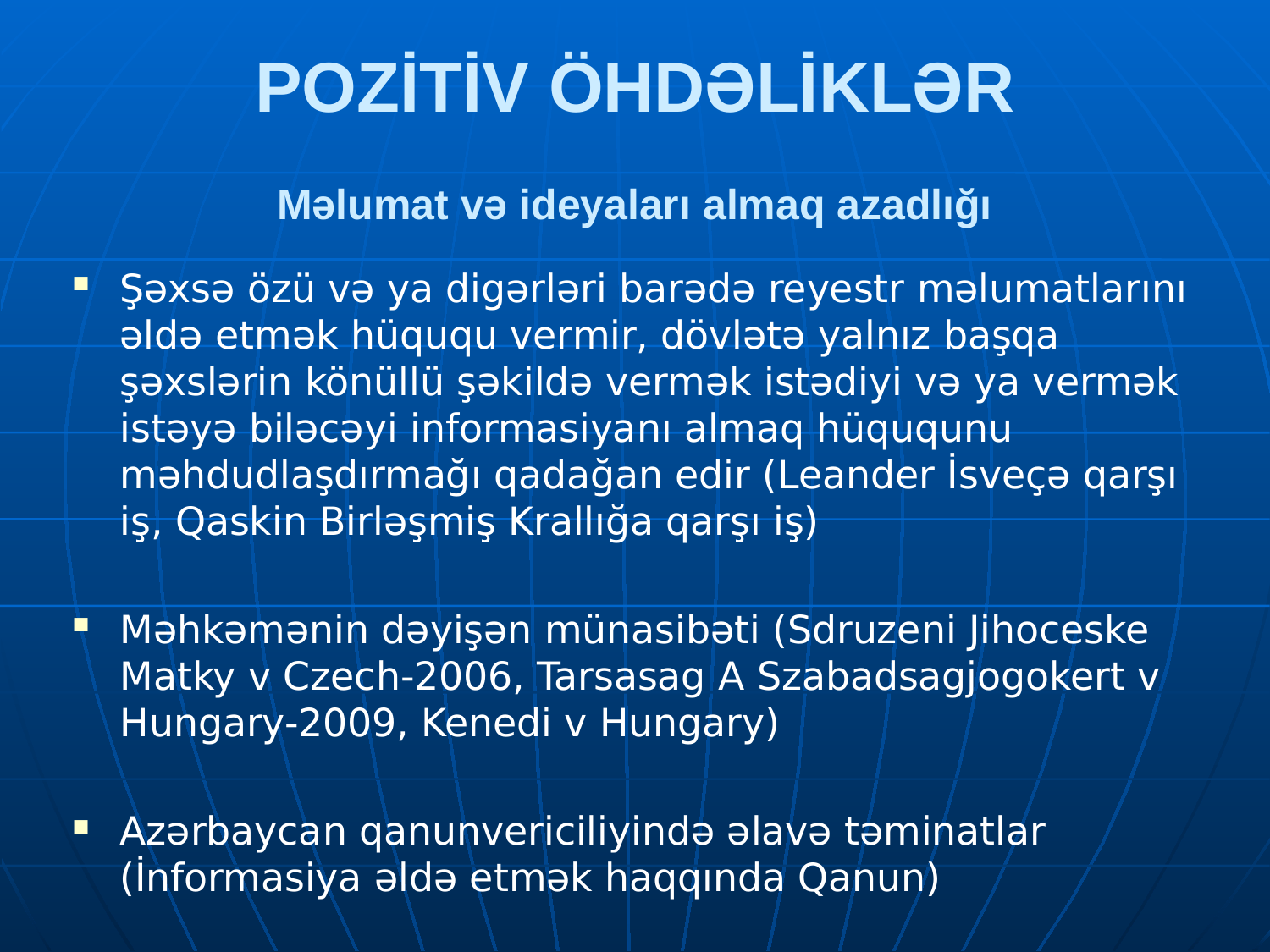

# POZİTİV ÖHDƏLİKLƏR Məlumat və ideyaları almaq azadlığı

Şəxsə özü və ya digərləri barədə reyestr məlumatlarını əldə etmək hüququ vermir, dövlətə yalnız başqa şəxslərin könüllü şəkildə vermək istədiyi və ya vermək istəyə biləcəyi informasiyanı almaq hüququnu məhdudlaşdırmağı qadağan edir (Leander İsveçə qarşı iş, Qaskin Birləşmiş Krallığa qarşı iş)

Məhkəmənin dəyişən münasibəti (Sdruzeni Jihoceske Matky v Czech-2006, Tarsasag A Szabadsagjogokert v Hungary-2009, Kenedi v Hungary)

Azərbaycan qanunvericiliyində əlavə təminatlar (İnformasiya əldə etmək haqqında Qanun)